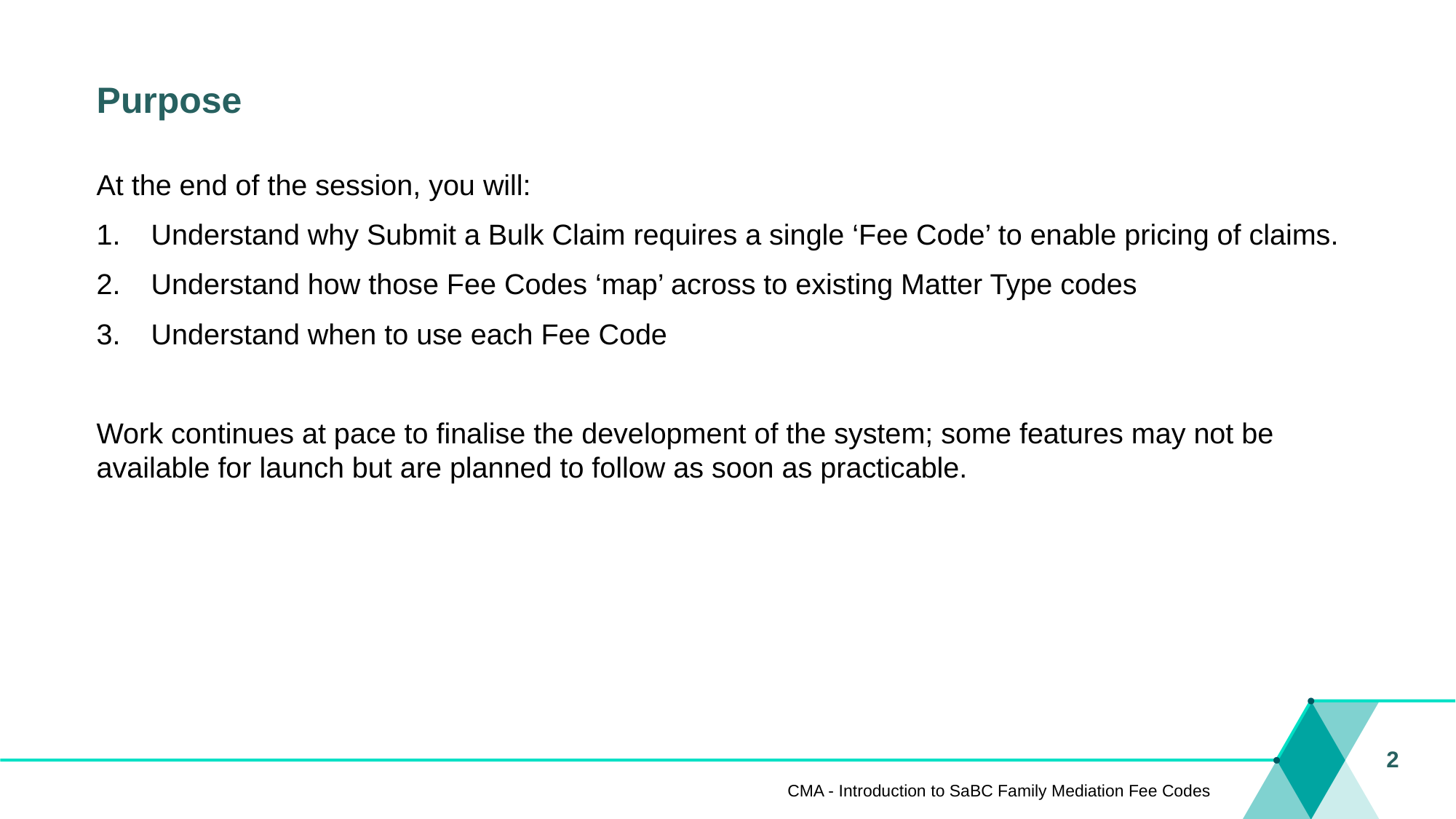

# Purpose
At the end of the session, you will:
Understand why Submit a Bulk Claim requires a single ‘Fee Code’ to enable pricing of claims.
Understand how those Fee Codes ‘map’ across to existing Matter Type codes
Understand when to use each Fee Code

Work continues at pace to finalise the development of the system; some features may not be available for launch but are planned to follow as soon as practicable.
2
CMA - Introduction to SaBC Family Mediation Fee Codes